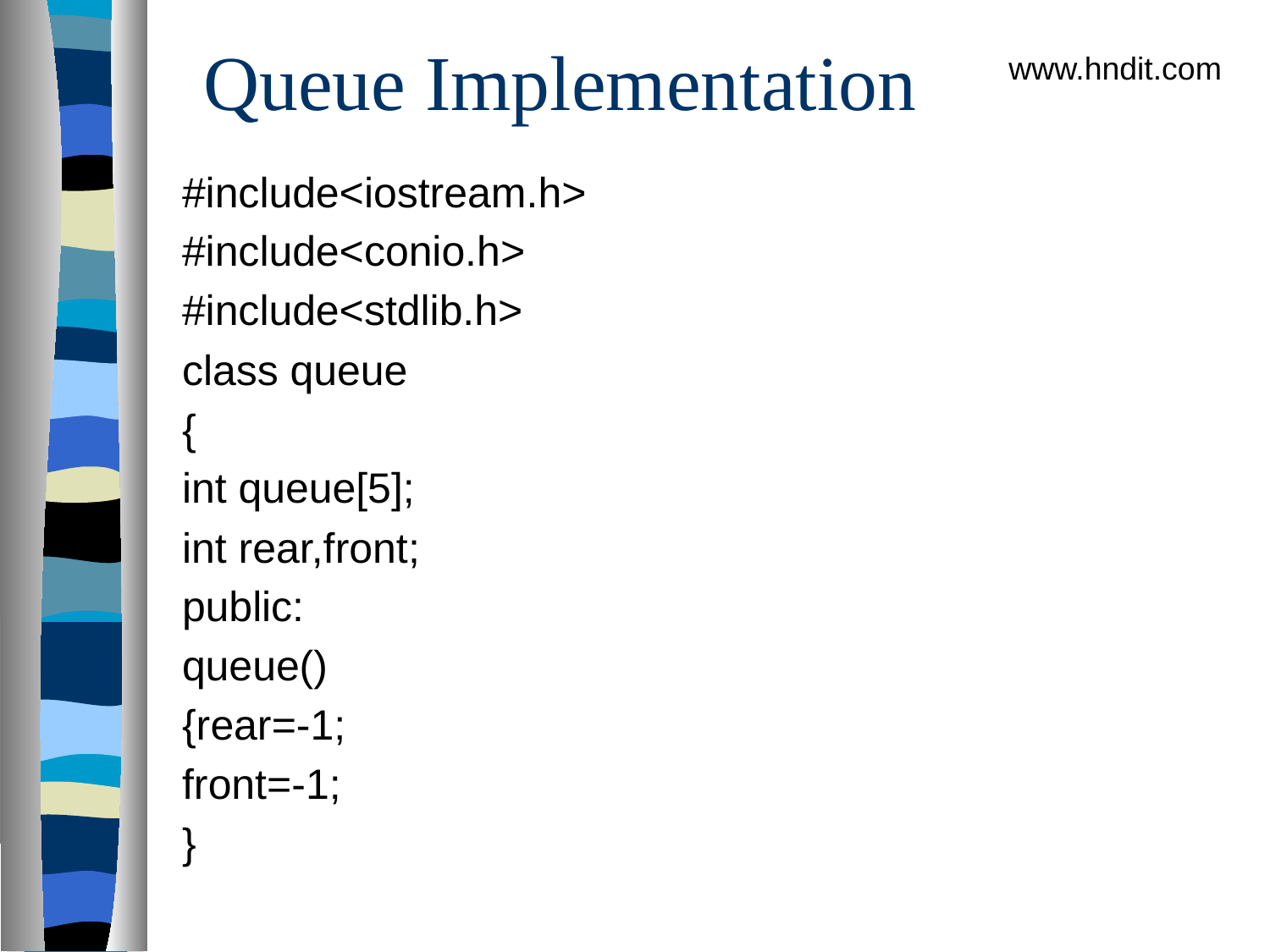

# Queue Implementation
www.hndit.com
#include<iostream.h>
#include<conio.h>
#include<stdlib.h>
class queue
{
int queue[5];
int rear,front;
public:
queue()
{rear=-1;
front=-1;
}